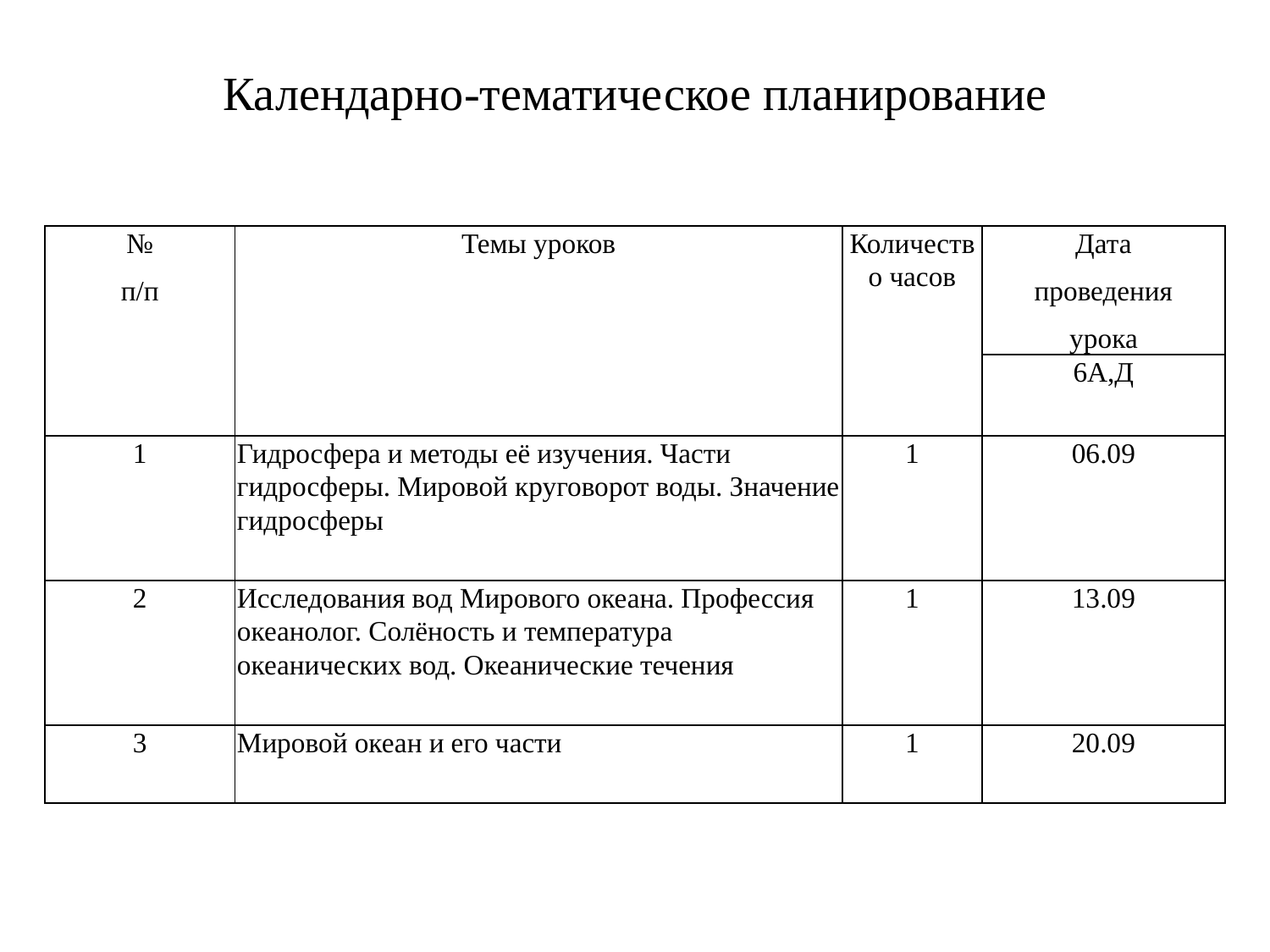

# Календарно-тематическое планирование
| № п/п | Темы уроков | Количество часов | Дата проведения урока |
| --- | --- | --- | --- |
|  |  |  | 6А,Д |
| 1 | Гидросфера и методы её изучения. Части гидросферы. Мировой круговорот воды. Значение гидросферы | 1 | 06.09 |
| 2 | Исследования вод Мирового океана. Профессия океанолог. Солёность и температура океанических вод. Океанические течения | 1 | 13.09 |
| 3 | Мировой океан и его части | 1 | 20.09 |